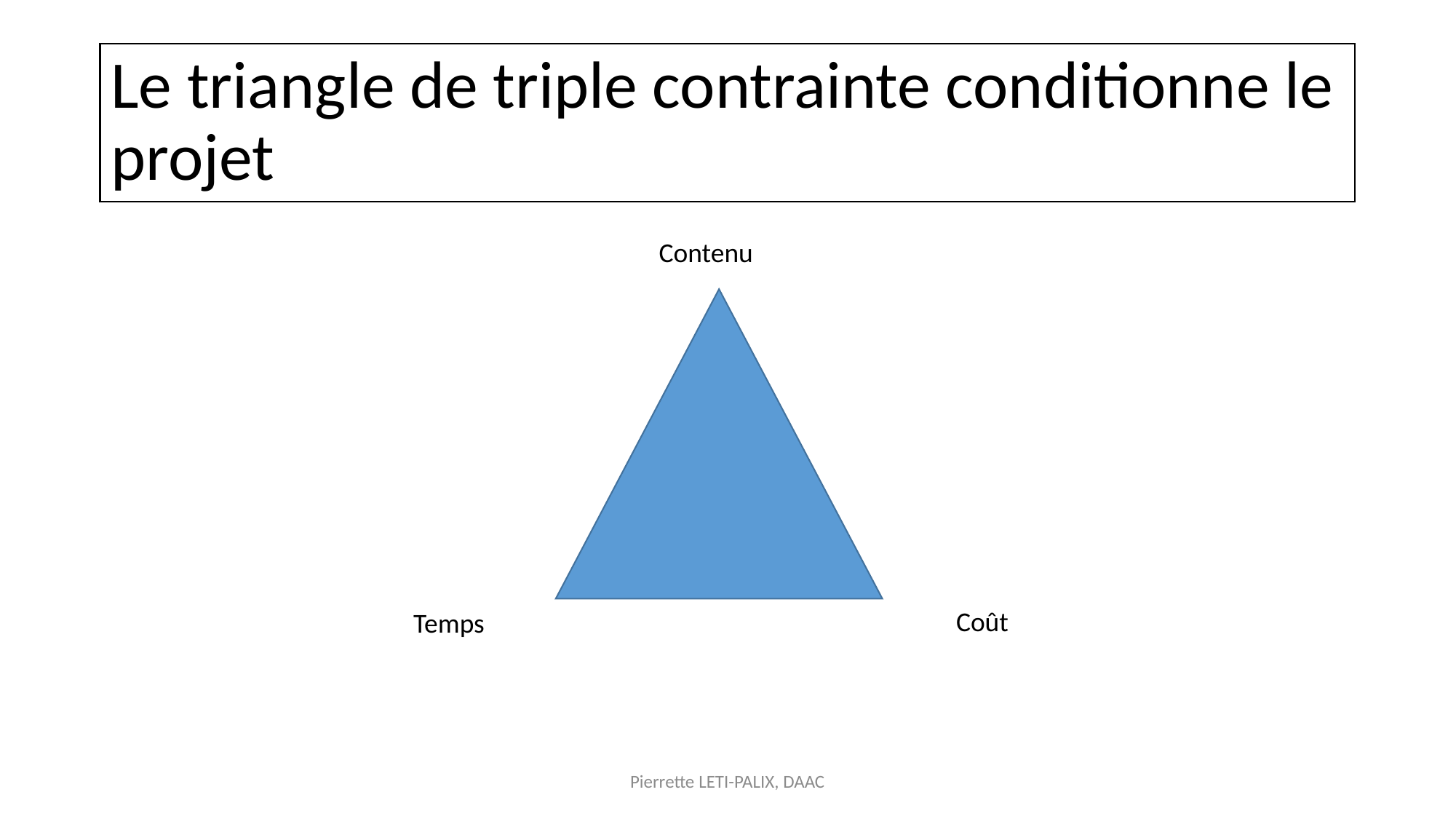

# Le triangle de triple contrainte conditionne le projet
Contenu

Coût
Temps
Pierrette LETI-PALIX, DAAC